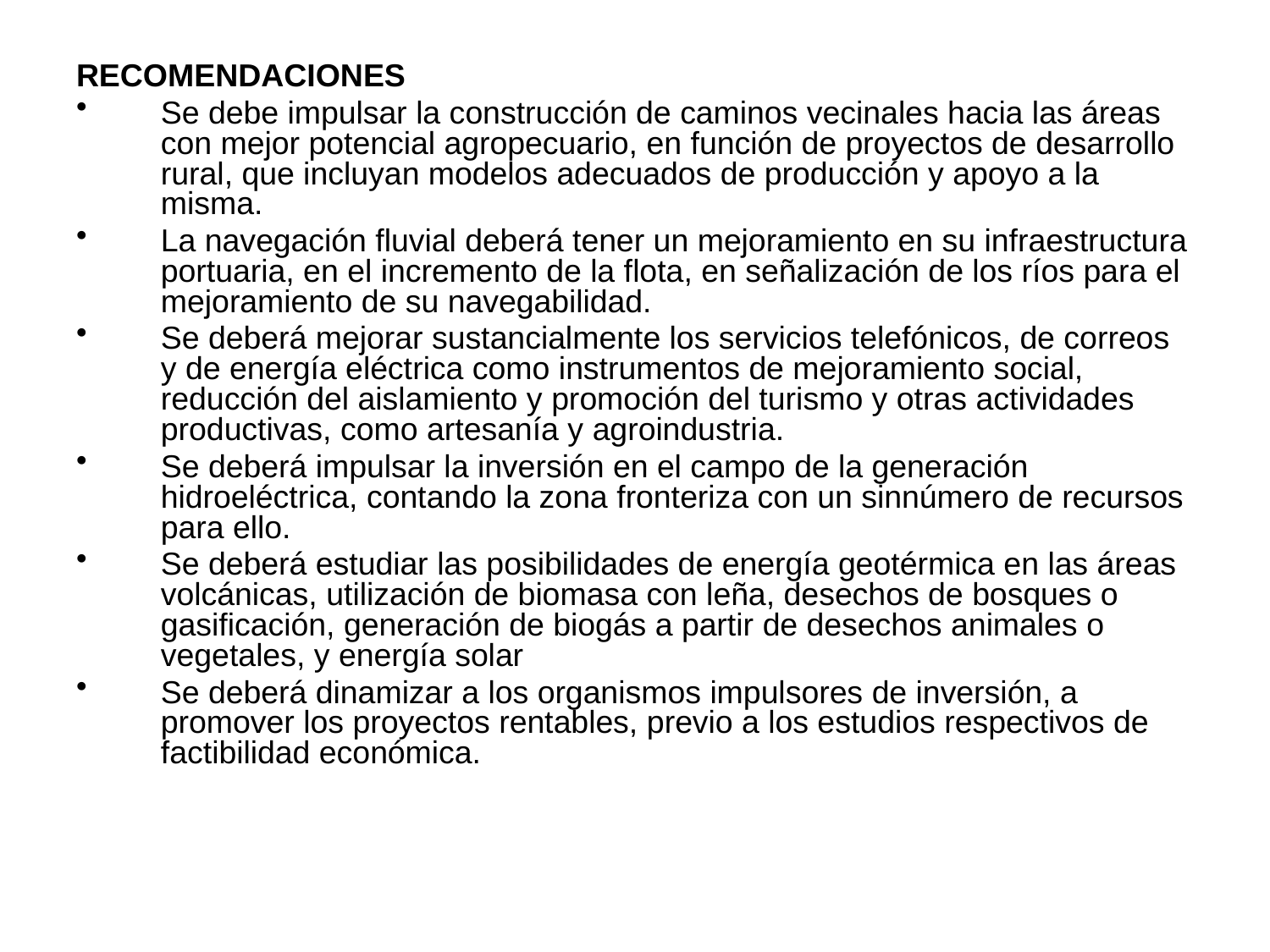

RECOMENDACIONES
Se debe impulsar la construcción de caminos vecinales hacia las áreas con mejor potencial agropecuario, en función de proyectos de desarrollo rural, que incluyan modelos adecuados de producción y apoyo a la misma.
La navegación fluvial deberá tener un mejoramiento en su infraestructura portuaria, en el incremento de la flota, en señalización de los ríos para el mejoramiento de su navegabilidad.
Se deberá mejorar sustancialmente los servicios telefónicos, de correos y de energía eléctrica como instrumentos de mejoramiento social, reducción del aislamiento y promoción del turismo y otras actividades productivas, como artesanía y agroindustria.
Se deberá impulsar la inversión en el campo de la generación hidroeléctrica, contando la zona fronteriza con un sinnúmero de recursos para ello.
Se deberá estudiar las posibilidades de energía geotérmica en las áreas volcánicas, utilización de biomasa con leña, desechos de bosques o gasificación, generación de biogás a partir de desechos animales o vegetales, y energía solar
Se deberá dinamizar a los organismos impulsores de inversión, a promover los proyectos rentables, previo a los estudios respectivos de factibilidad económica.